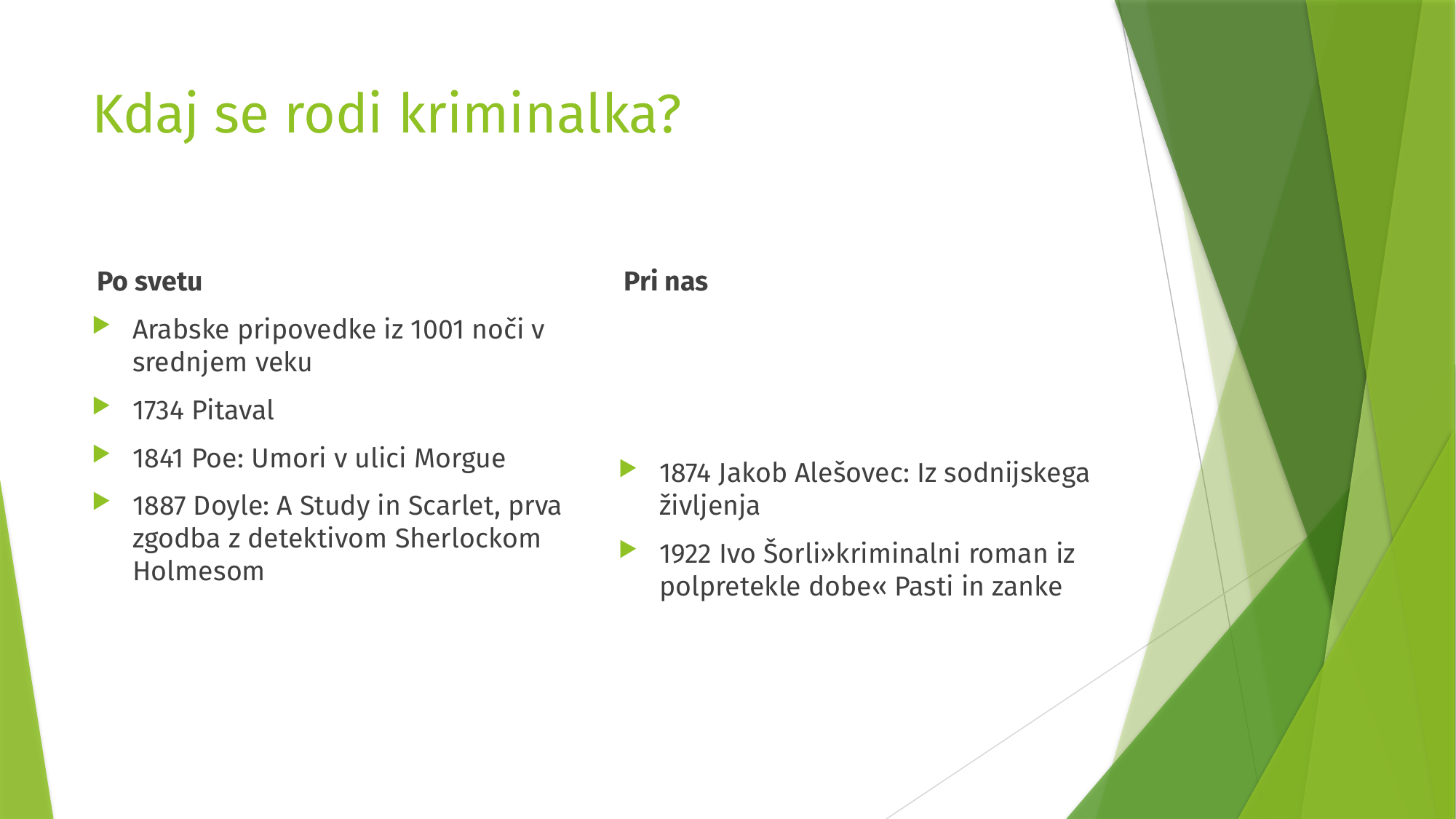

# Kdaj se rodi kriminalka?
Po svetu
Arabske pripovedke iz 1001 noči v  srednjem veku
1734 Pitaval
1841 Poe: Umori v ulici Morgue
1887 Doyle: A Study in Scarlet, prva zgodba z detektivom Sherlockom Holmesom
Pri nas

1874 Jakob Alešovec: Iz sodnijskega življenja
1922 Ivo Šorli»kriminalni roman iz polpretekle dobe« Pasti in zanke